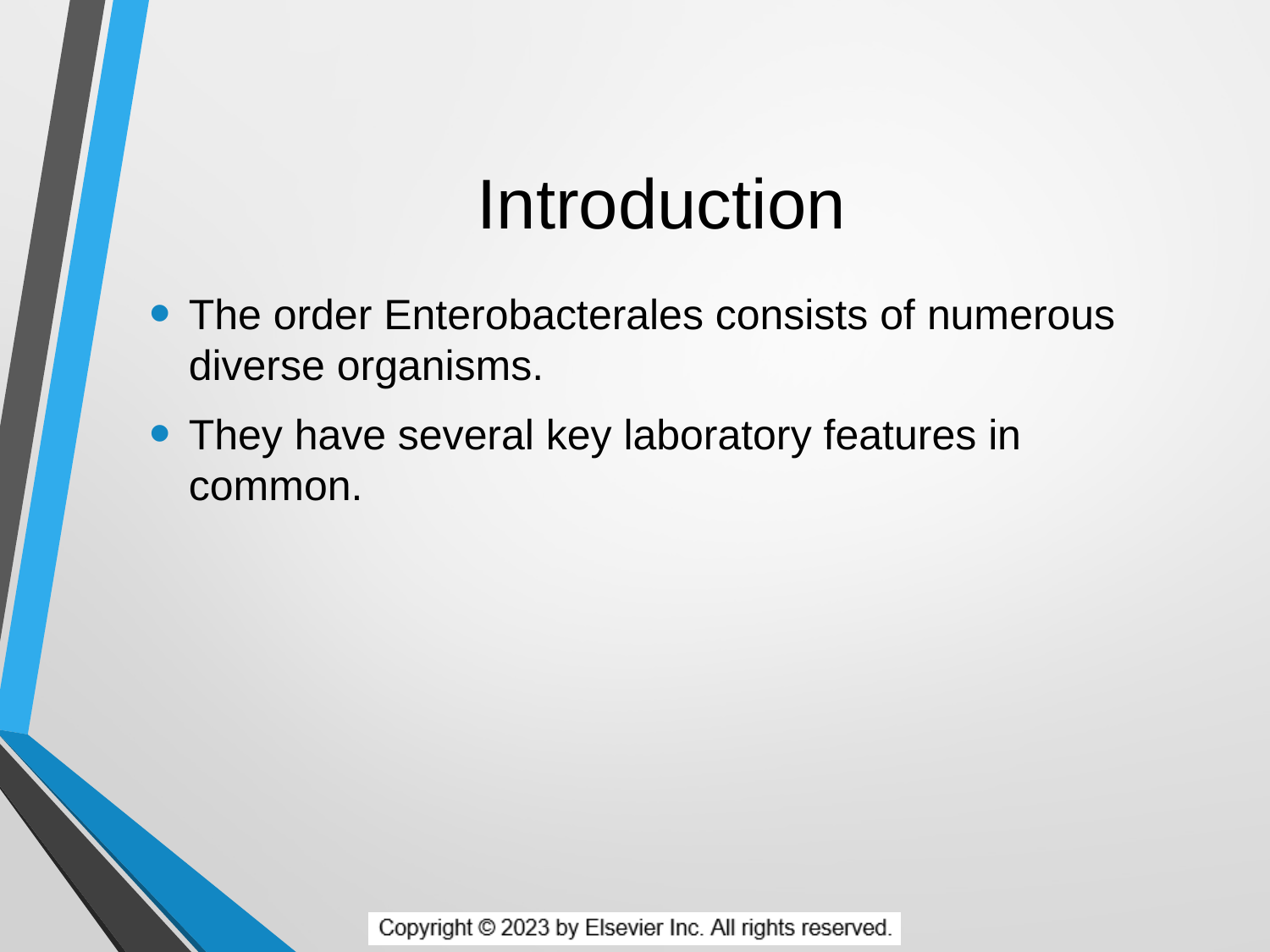

# Introduction
The order Enterobacterales consists of numerous diverse organisms.
They have several key laboratory features in common.